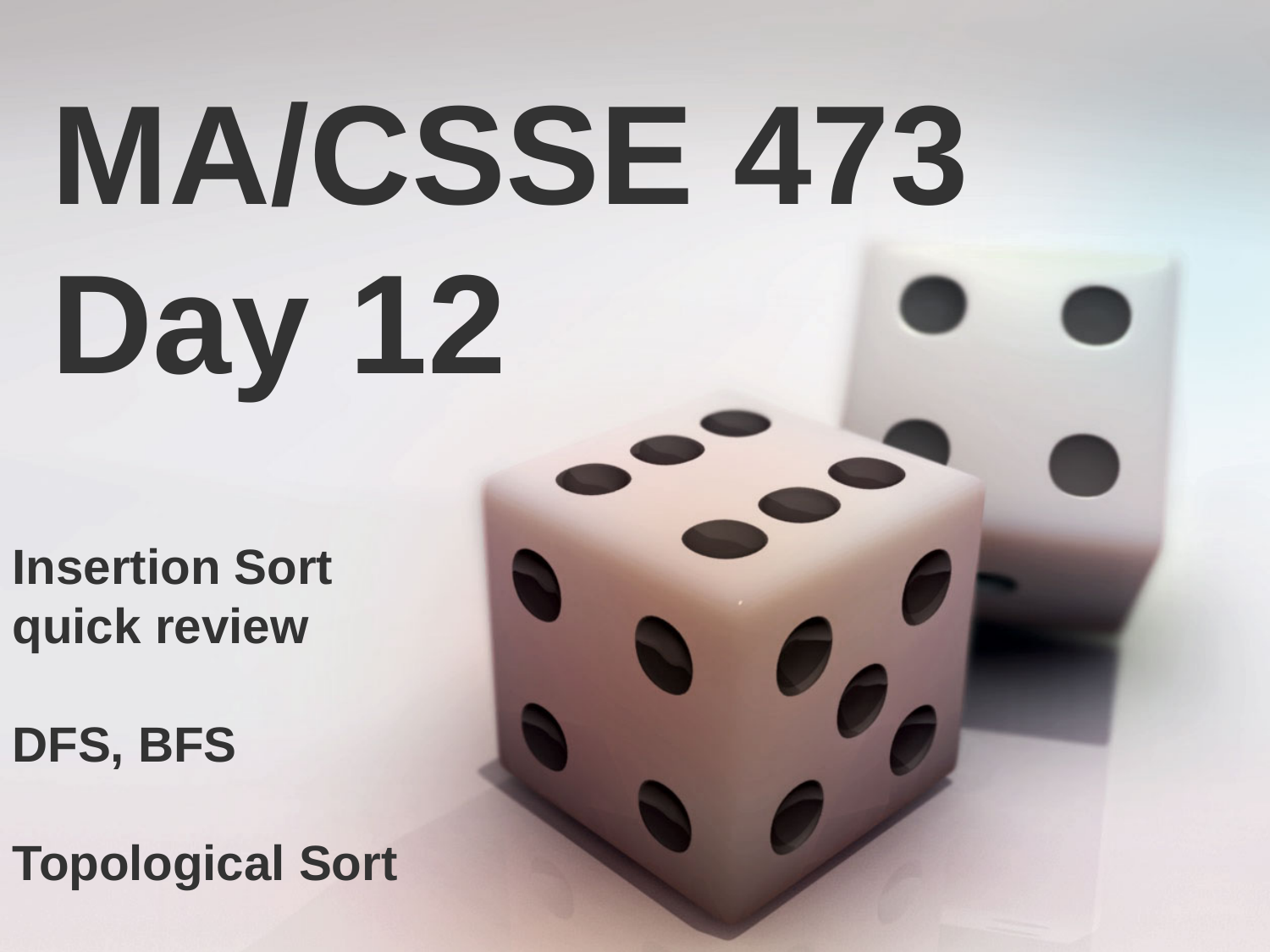

MA/CSSE 473 Day 12

Insertion Sort
quick review

DFS, BFS

Topological Sort